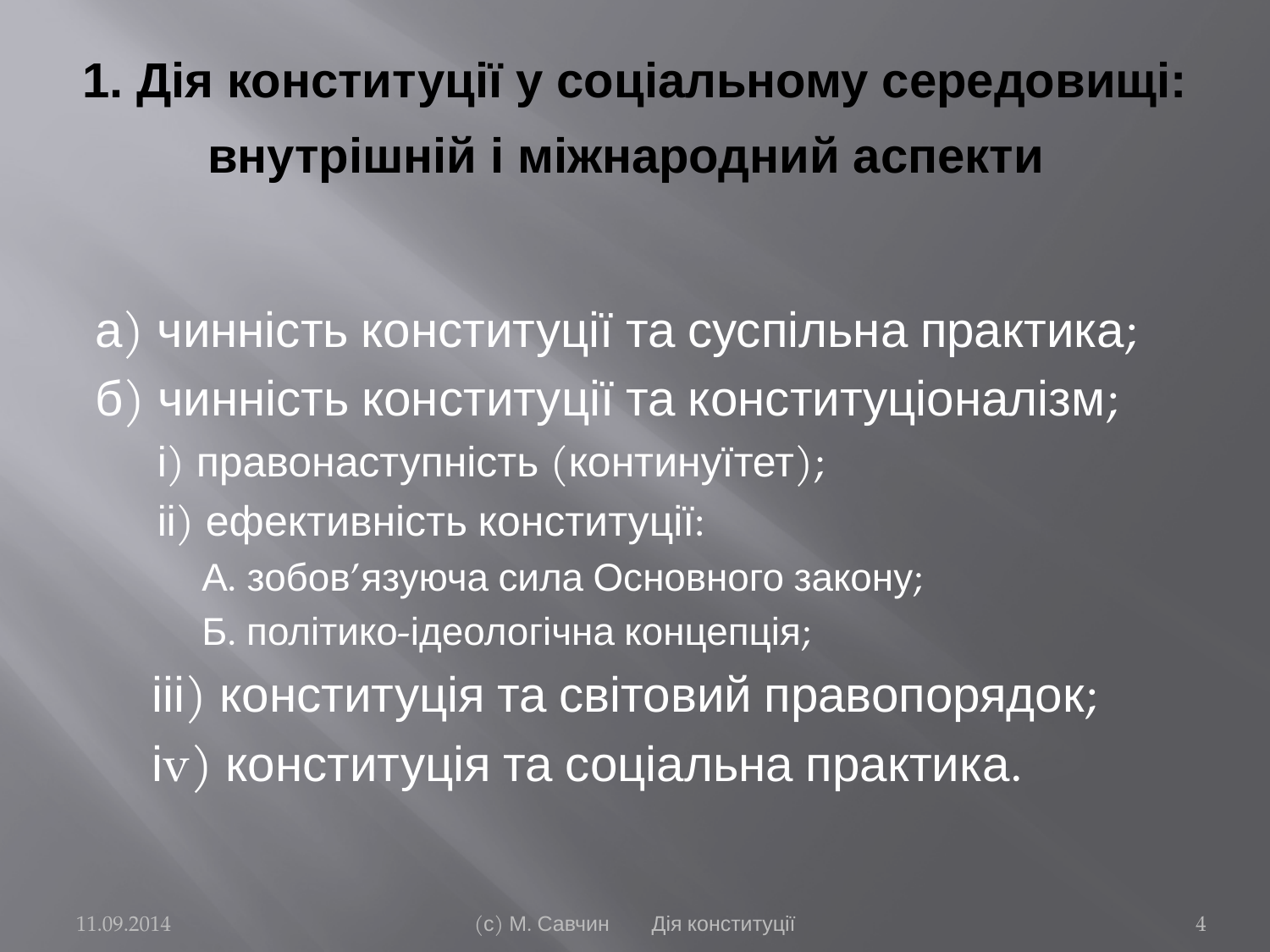

# 1. Дія конституції у соціальному середовищі: внутрішній і міжнародний аспекти

а) чинність конституції та суспільна практика;
б) чинність конституції та конституціоналізм;
і) правонаступність (континуїтет);
іі) ефективність конституції:
А. зобов’язуюча сила Основного закону;
Б. політико-ідеологічна концепція;
	ііі) конституція та світовий правопорядок;
	іv) конституція та соціальна практика.

11.09.2014
(с) М. Савчин        Дія конституції
4